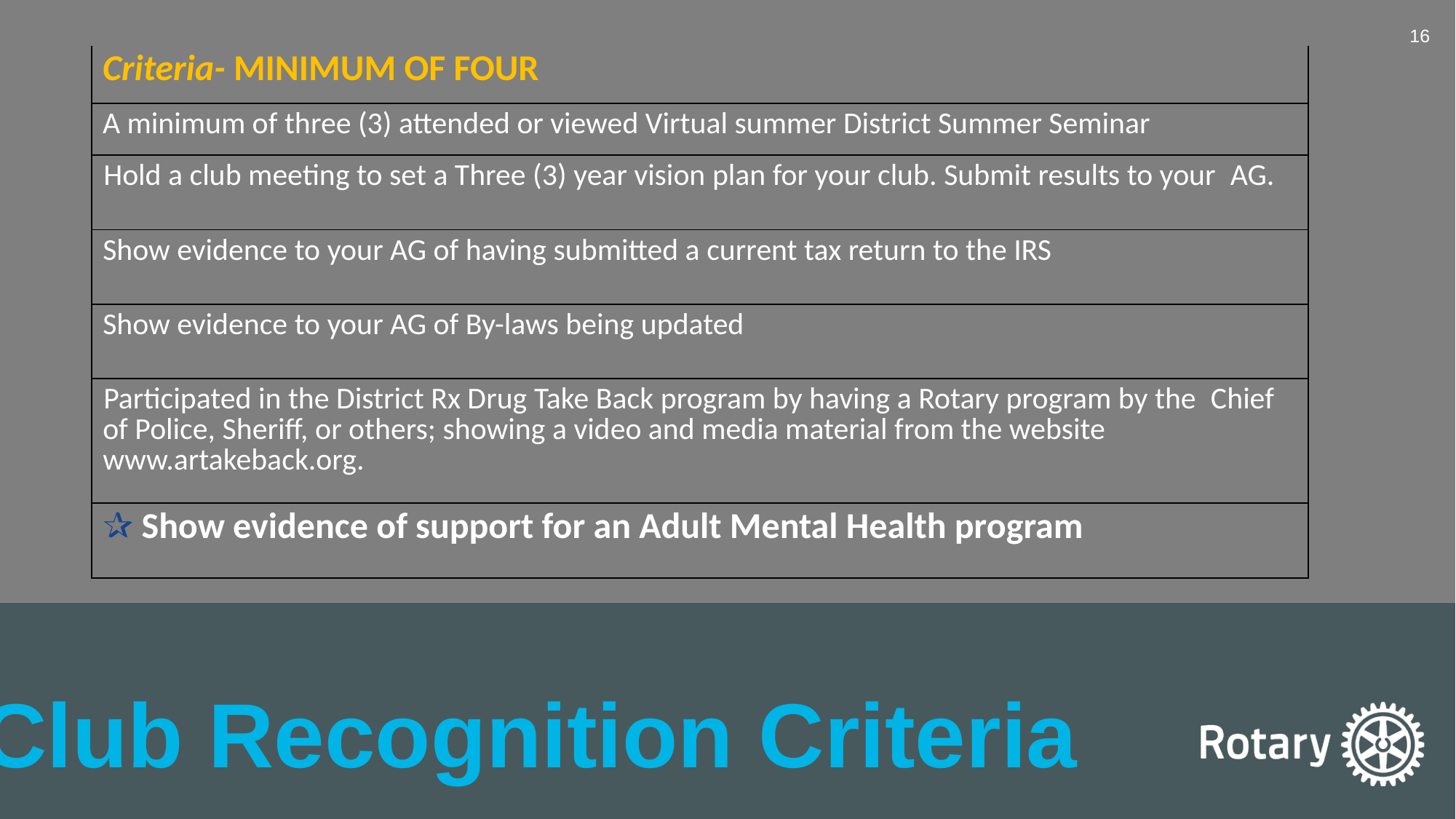

16
| Criteria- MINIMUM OF FOUR |
| --- |
| A minimum of three (3) attended or viewed Virtual summer District Summer Seminar |
| Hold a club meeting to set a Three (3) year vision plan for your club. Submit results to your  AG. |
| Show evidence to your AG of having submitted a current tax return to the IRS |
| Show evidence to your AG of By-laws being updated |
| Participated in the District Rx Drug Take Back program by having a Rotary program by the  Chief of Police, Sheriff, or others; showing a video and media material from the website  www.artakeback.org. |
| ✰ Show evidence of support for an Adult Mental Health program |

Club Recognition Criteria